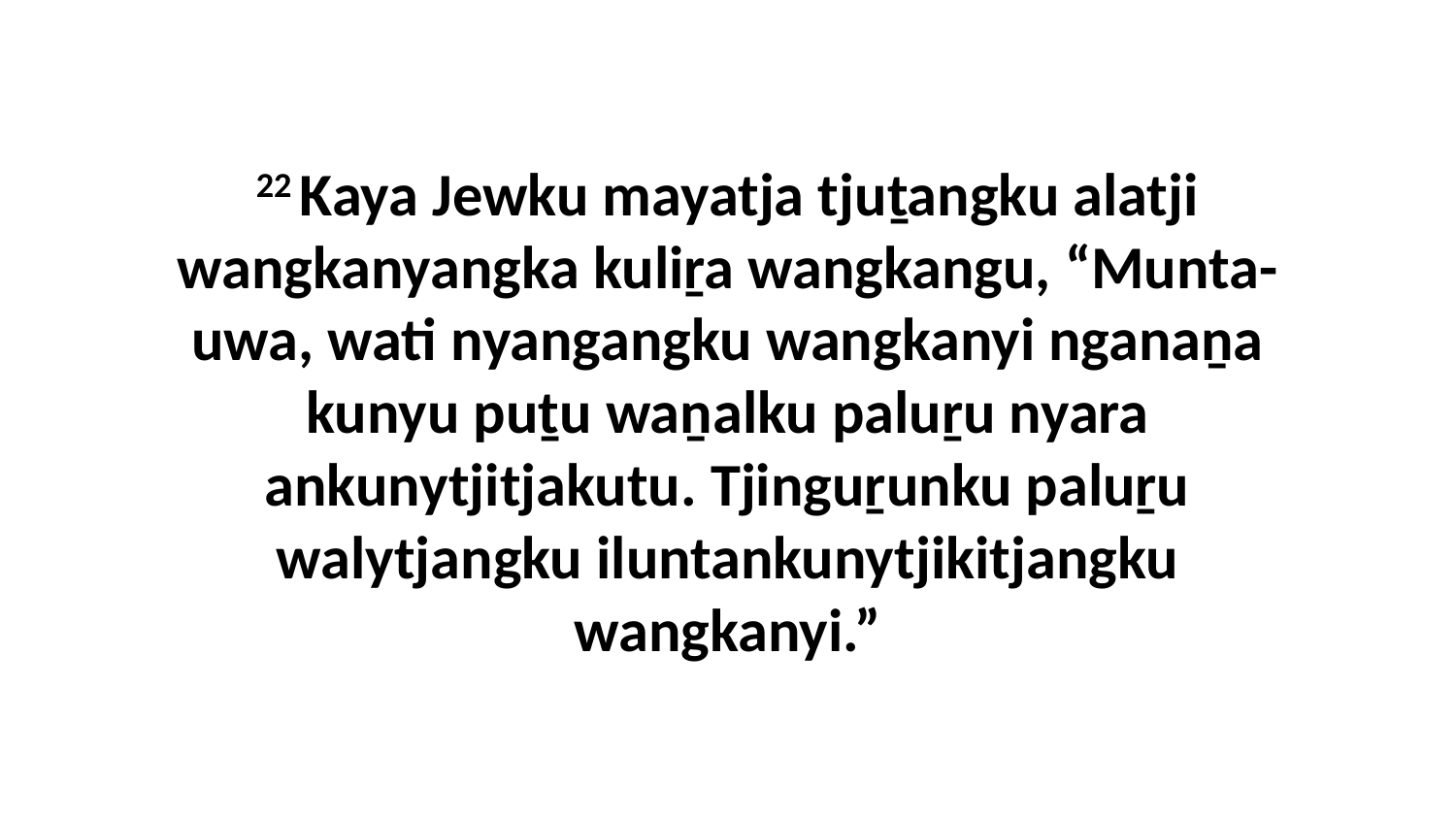

22 Kaya Jewku mayatja tjuṯangku alatji wangkanyangka kuliṟa wangkangu, “Munta-uwa, wati nyangangku wangkanyi nganaṉa kunyu puṯu waṉalku paluṟu nyara ankunytjitjakutu. Tjinguṟunku paluṟu walytjangku iluntankunytjikitjangku wangkanyi.”